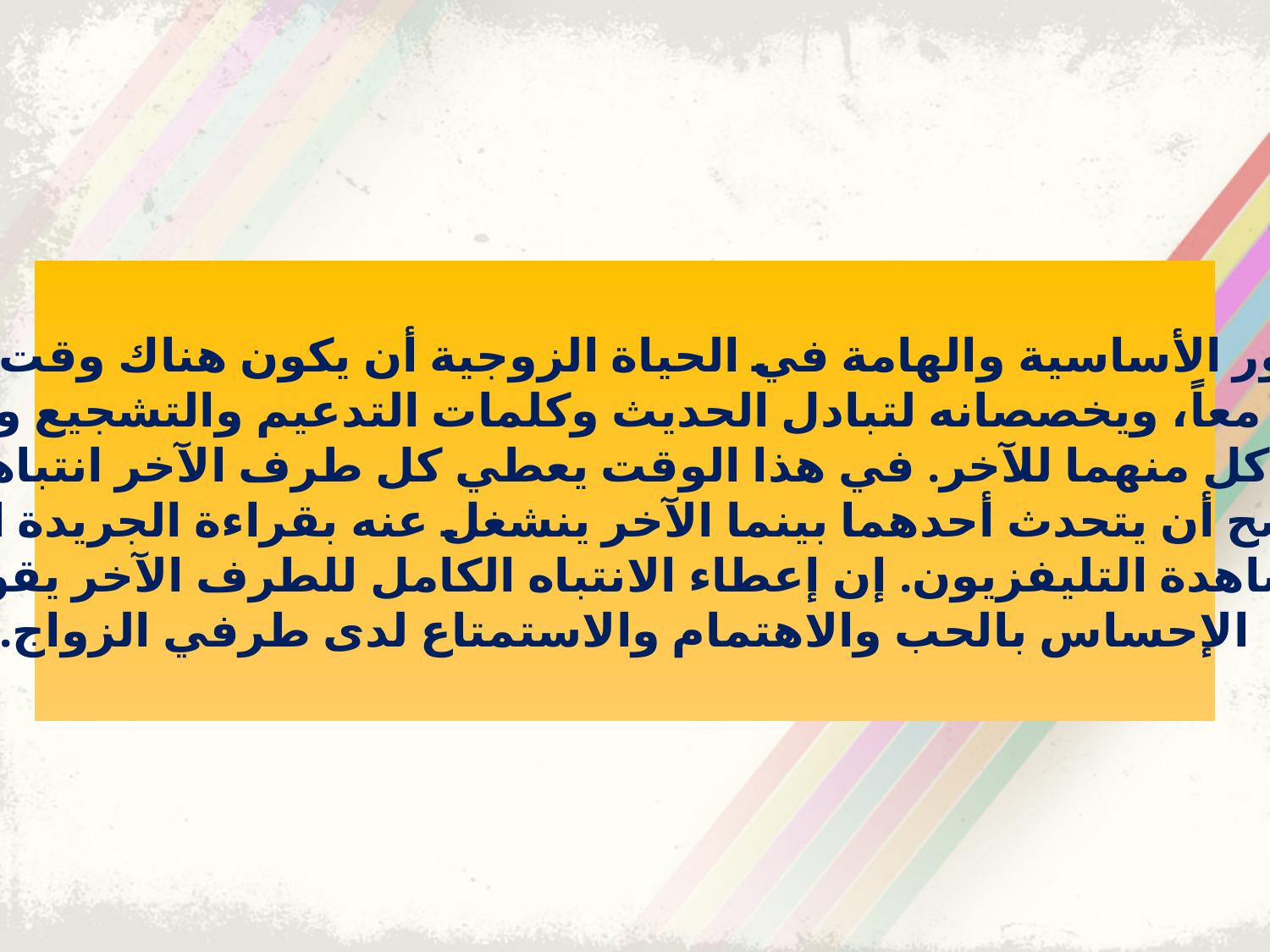

من الأمور الأساسية والهامة في الحياة الزوجية أن يكون هناك وقت للزوجين
يقضيانه معاً، ويخصصانه لتبادل الحديث وكلمات التدعيم والتشجيع والاهتمام
الشخصي كل منهما للآخر. في هذا الوقت يعطي كل طرف الآخر انتباهه بالكامل،
 فلا يصح أن يتحدث أحدهما بينما الآخر ينشغل عنه بقراءة الجريدة اليومية
أو مشاهدة التليفزيون. إن إعطاء الانتباه الكامل للطرف الآخر يقود إلى
الإحساس بالحب والاهتمام والاستمتاع لدى طرفي الزواج.